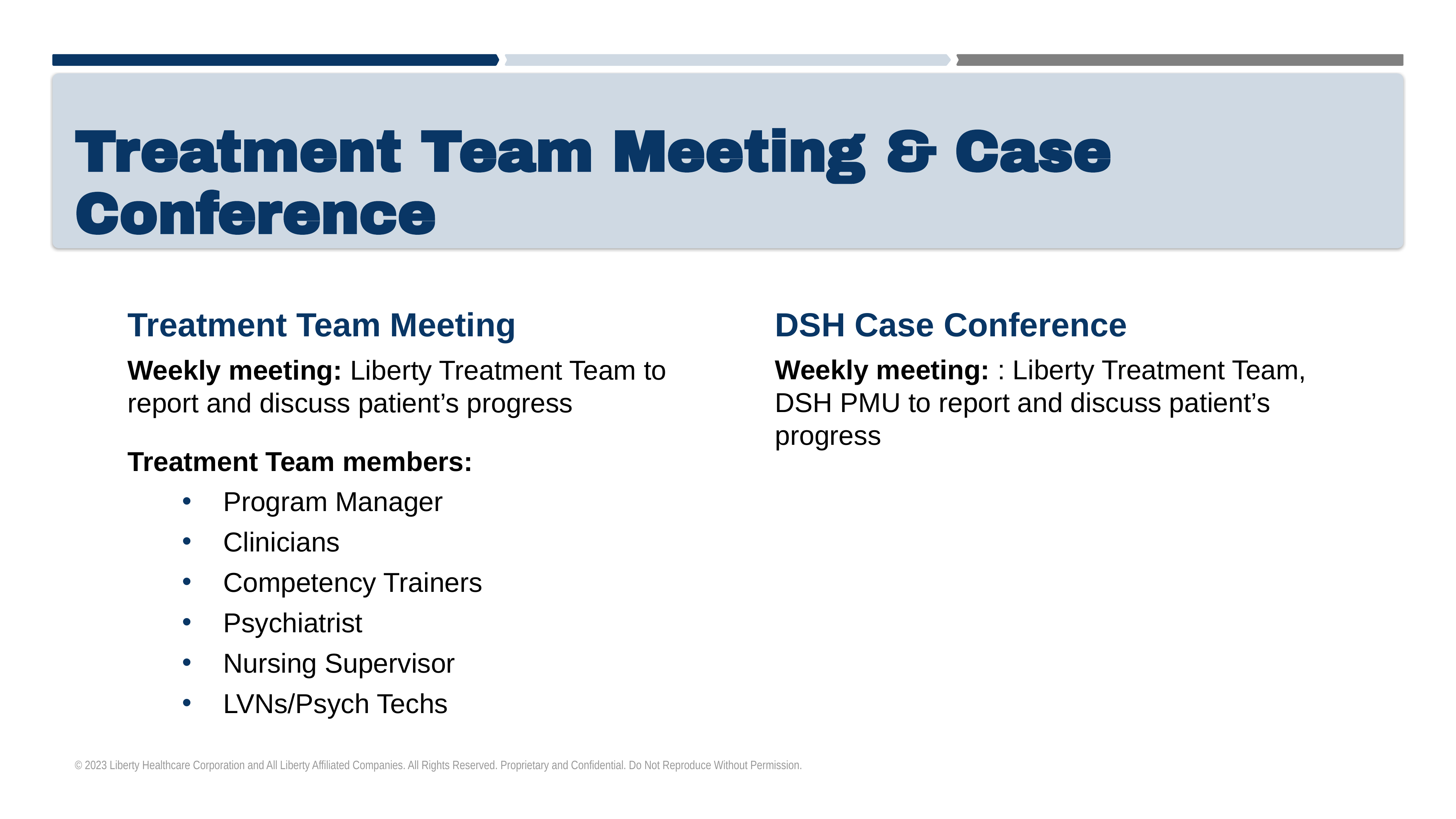

# Treatment Team Meeting & Case Conference
DSH Case Conference
Weekly meeting: : Liberty Treatment Team, DSH PMU to report and discuss patient’s progress

Treatment Team Meeting
Weekly meeting: Liberty Treatment Team to report and discuss patient’s progress
Treatment Team members:
Program Manager
Clinicians
Competency Trainers
Psychiatrist
Nursing Supervisor
LVNs/Psych Techs
© 2023 Liberty Healthcare Corporation and All Liberty Affiliated Companies. All Rights Reserved. Proprietary and Confidential. Do Not Reproduce Without Permission.